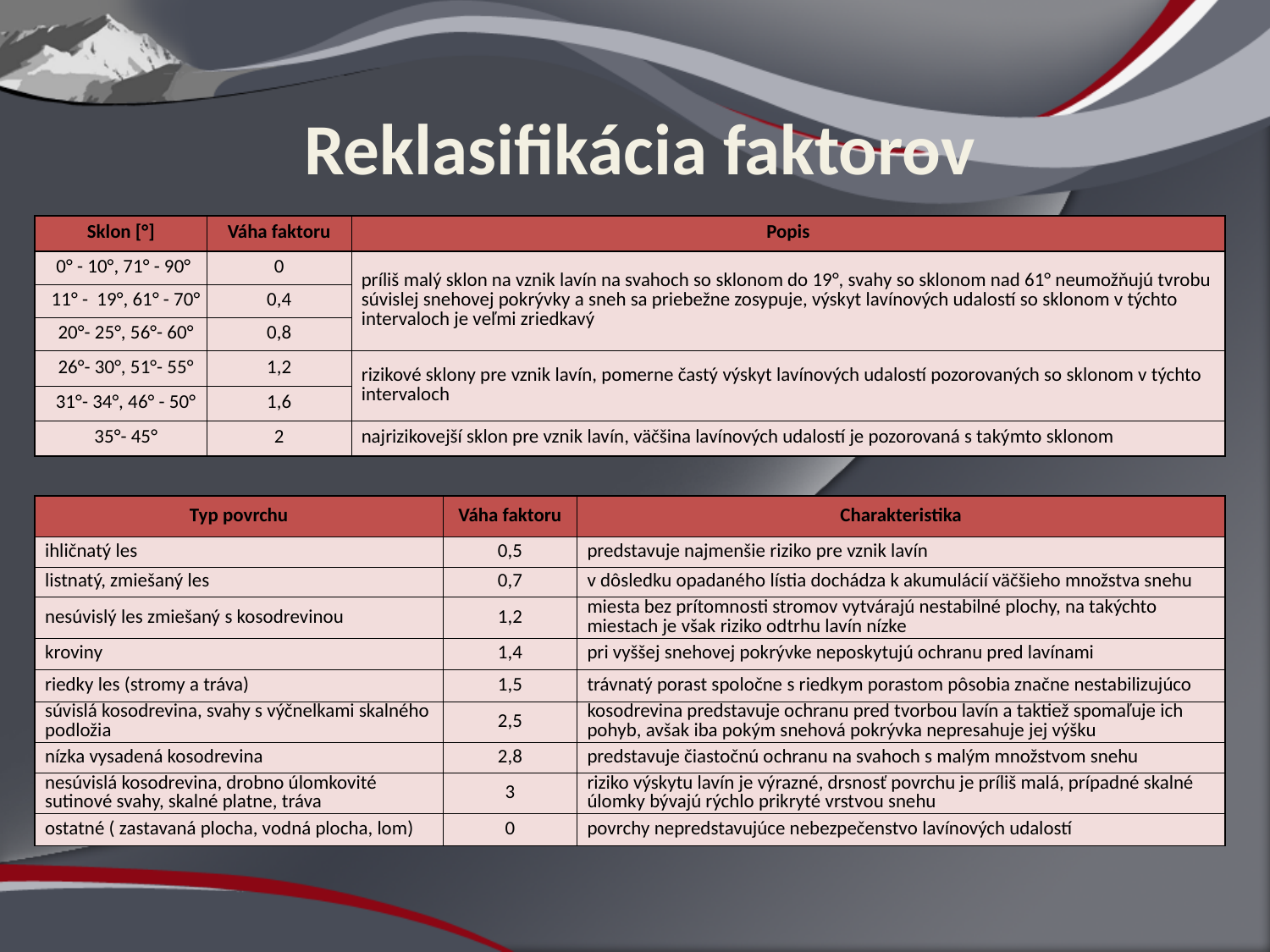

# Reklasifikácia faktorov
| Sklon [°] | Váha faktoru | Popis |
| --- | --- | --- |
| 0° - 10°, 71° - 90° | 0 | príliš malý sklon na vznik lavín na svahoch so sklonom do 19°, svahy so sklonom nad 61° neumožňujú tvrobu súvislej snehovej pokrývky a sneh sa priebežne zosypuje, výskyt lavínových udalostí so sklonom v týchto intervaloch je veľmi zriedkavý |
| 11° - 19°, 61° - 70° | 0,4 |  |
| 20°- 25°, 56°- 60° | 0,8 |  |
| 26°- 30°, 51°- 55° | 1,2 | rizikové sklony pre vznik lavín, pomerne častý výskyt lavínových udalostí pozorovaných so sklonom v týchto intervaloch |
| 31°- 34°, 46° - 50° | 1,6 |  |
| 35°- 45° | 2 | najrizikovejší sklon pre vznik lavín, väčšina lavínových udalostí je pozorovaná s takýmto sklonom |
| Typ povrchu | Váha faktoru | Charakteristika |
| --- | --- | --- |
| ihličnatý les | 0,5 | predstavuje najmenšie riziko pre vznik lavín |
| listnatý, zmiešaný les | 0,7 | v dôsledku opadaného lístia dochádza k akumulácií väčšieho množstva snehu |
| nesúvislý les zmiešaný s kosodrevinou | 1,2 | miesta bez prítomnosti stromov vytvárajú nestabilné plochy, na takýchto miestach je však riziko odtrhu lavín nízke |
| kroviny | 1,4 | pri vyššej snehovej pokrývke neposkytujú ochranu pred lavínami |
| riedky les (stromy a tráva) | 1,5 | trávnatý porast spoločne s riedkym porastom pôsobia značne nestabilizujúco |
| súvislá kosodrevina, svahy s výčnelkami skalného podložia | 2,5 | kosodrevina predstavuje ochranu pred tvorbou lavín a taktiež spomaľuje ich pohyb, avšak iba pokým snehová pokrývka nepresahuje jej výšku |
| nízka vysadená kosodrevina | 2,8 | predstavuje čiastočnú ochranu na svahoch s malým množstvom snehu |
| nesúvislá kosodrevina, drobno úlomkovité sutinové svahy, skalné platne, tráva | 3 | riziko výskytu lavín je výrazné, drsnosť povrchu je príliš malá, prípadné skalné úlomky bývajú rýchlo prikryté vrstvou snehu |
| ostatné ( zastavaná plocha, vodná plocha, lom) | 0 | povrchy nepredstavujúce nebezpečenstvo lavínových udalostí |